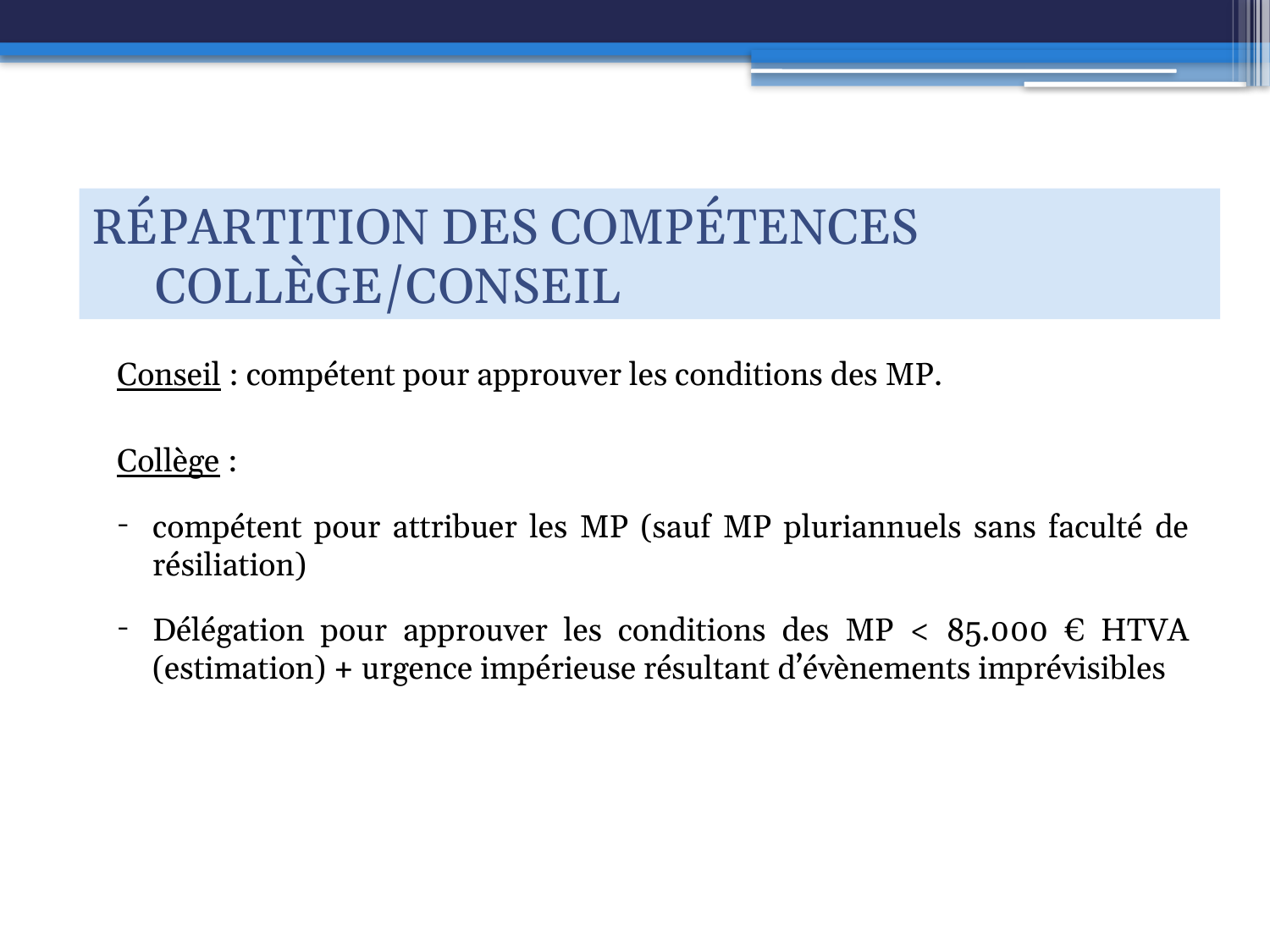

Répartition des compétences Collège/Conseil
Conseil : compétent pour approuver les conditions des MP.

Collège :

compétent pour attribuer les MP (sauf MP pluriannuels sans faculté de résiliation)

Délégation pour approuver les conditions des MP < 85.000 € HTVA (estimation) + urgence impérieuse résultant d’évènements imprévisibles